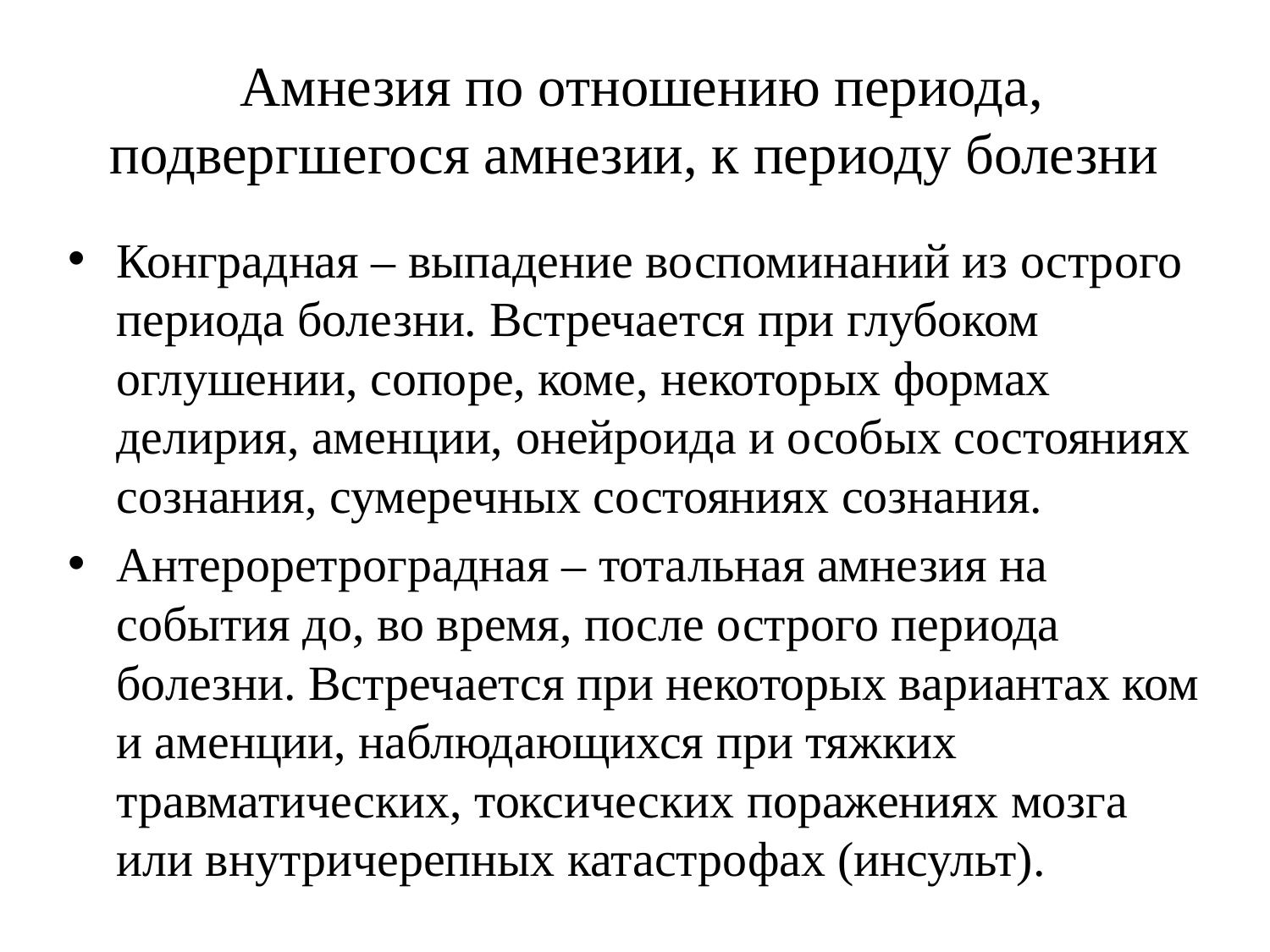

# Амнезия по отношению периода, подвергшегося амнезии, к периоду болезни
Конградная – выпадение воспоминаний из острого периода болезни. Встречается при глубоком оглушении, сопоре, коме, некоторых формах делирия, аменции, онейроида и особых состояниях сознания, сумеречных состояниях сознания.
Антероретроградная – тотальная амнезия на события до, во время, после острого периода болезни. Встречается при некоторых вариантах ком и аменции, наблюдающихся при тяжких травматических, токсических поражениях мозга или внутричерепных катастрофах (инсульт).